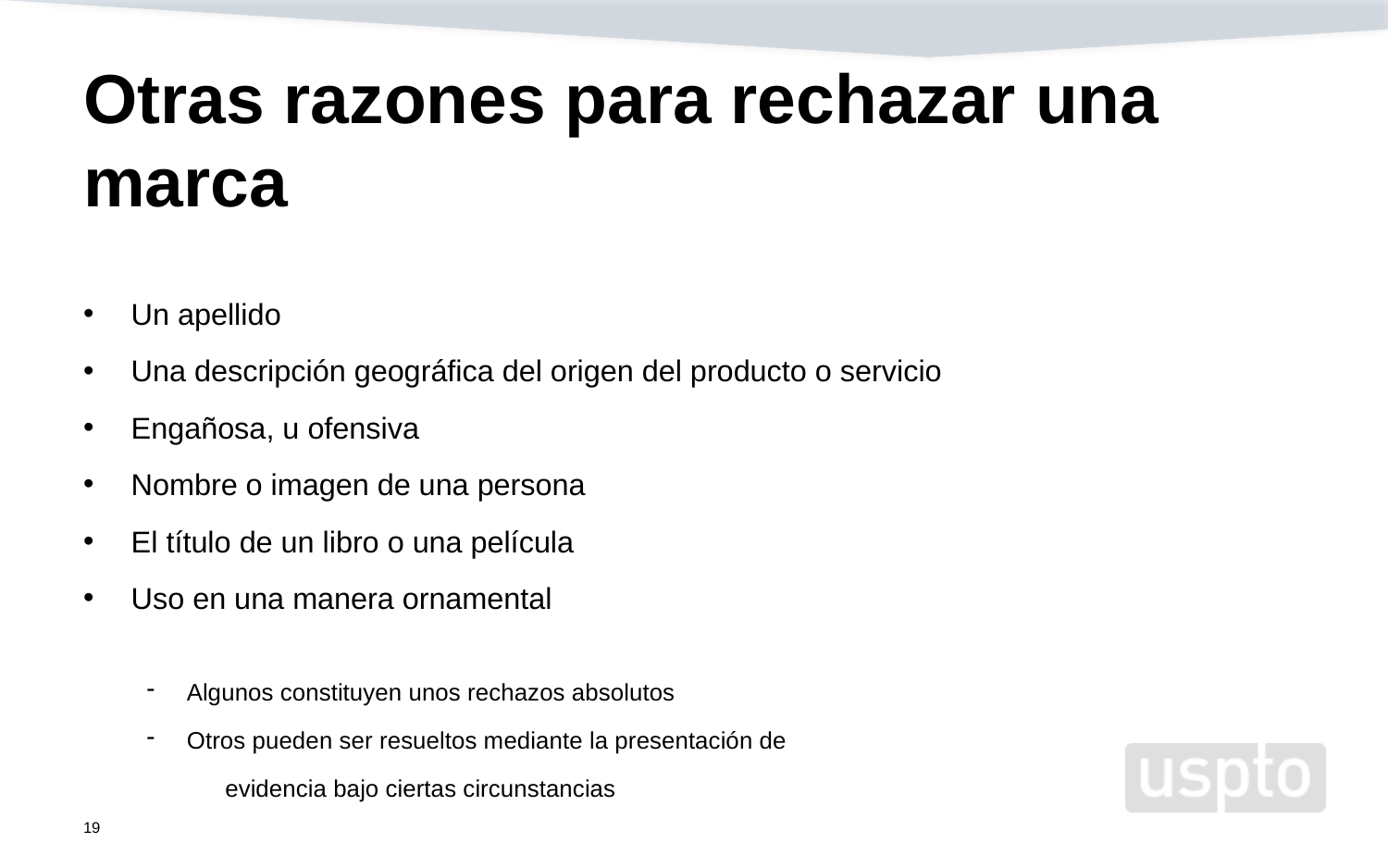

# Otras razones para rechazar una marca
Un apellido
Una descripción geográfica del origen del producto o servicio
Engañosa, u ofensiva
Nombre o imagen de una persona
El título de un libro o una película
Uso en una manera ornamental

Algunos constituyen unos rechazos absolutos
Otros pueden ser resueltos mediante la presentación de
      	     evidencia bajo ciertas circunstancias
19